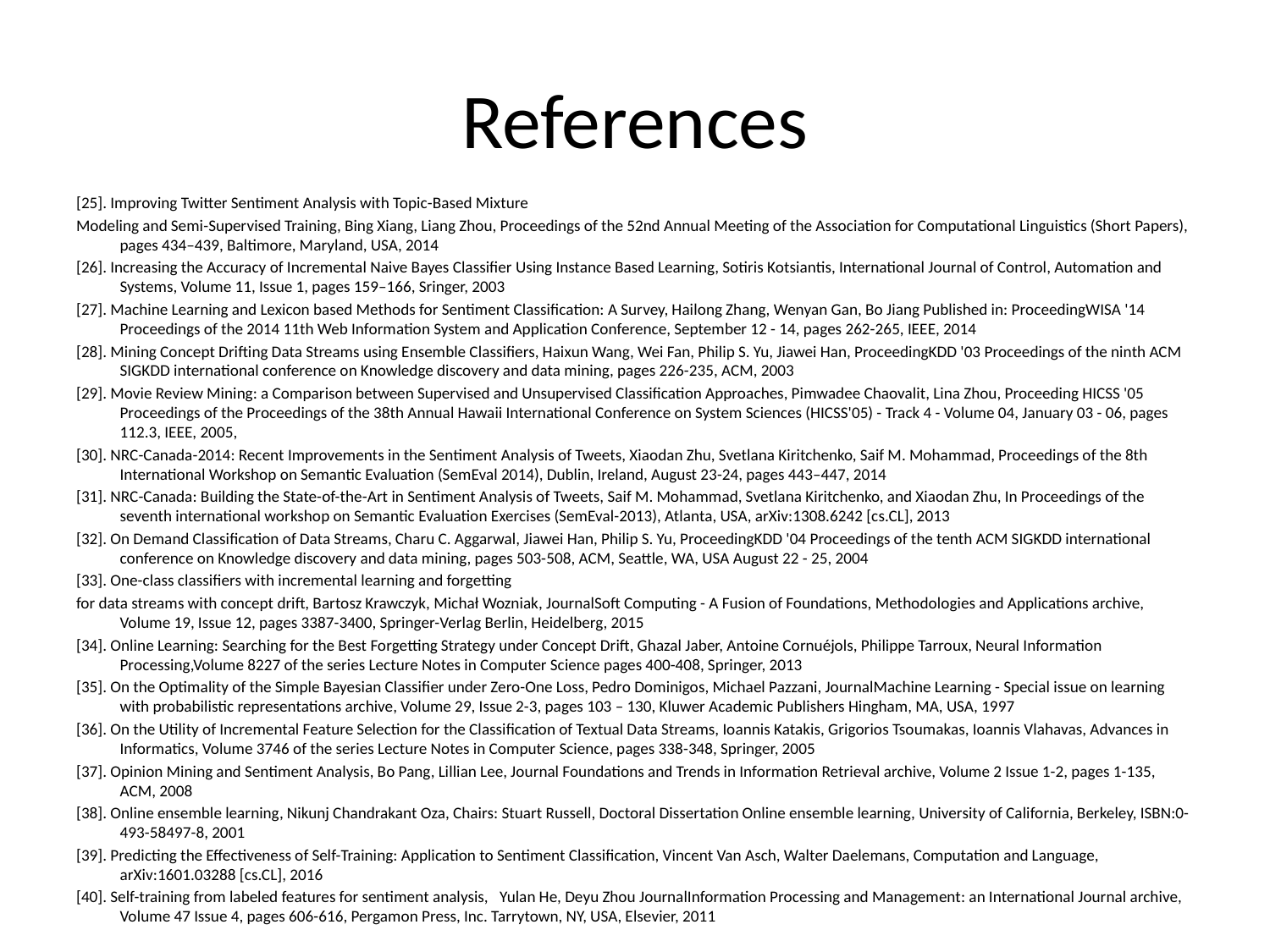

# References
[25]. Improving Twitter Sentiment Analysis with Topic-Based Mixture
Modeling and Semi-Supervised Training, Bing Xiang, Liang Zhou, Proceedings of the 52nd Annual Meeting of the Association for Computational Linguistics (Short Papers), pages 434–439, Baltimore, Maryland, USA, 2014
[26]. Increasing the Accuracy of Incremental Naive Bayes Classifier Using Instance Based Learning, Sotiris Kotsiantis, International Journal of Control, Automation and Systems, Volume 11, Issue 1, pages 159–166, Sringer, 2003
[27]. Machine Learning and Lexicon based Methods for Sentiment Classification: A Survey, Hailong Zhang, Wenyan Gan, Bo Jiang Published in: ProceedingWISA '14 Proceedings of the 2014 11th Web Information System and Application Conference, September 12 - 14, pages 262-265, IEEE, 2014
[28]. Mining Concept Drifting Data Streams using Ensemble Classifiers, Haixun Wang, Wei Fan, Philip S. Yu, Jiawei Han, ProceedingKDD '03 Proceedings of the ninth ACM SIGKDD international conference on Knowledge discovery and data mining, pages 226-235, ACM, 2003
[29]. Movie Review Mining: a Comparison between Supervised and Unsupervised Classification Approaches, Pimwadee Chaovalit, Lina Zhou, Proceeding HICSS '05 Proceedings of the Proceedings of the 38th Annual Hawaii International Conference on System Sciences (HICSS'05) - Track 4 - Volume 04, January 03 - 06, pages 112.3, IEEE, 2005,
[30]. NRC-Canada-2014: Recent Improvements in the Sentiment Analysis of Tweets, Xiaodan Zhu, Svetlana Kiritchenko, Saif M. Mohammad, Proceedings of the 8th International Workshop on Semantic Evaluation (SemEval 2014), Dublin, Ireland, August 23-24, pages 443–447, 2014
[31]. NRC-Canada: Building the State-of-the-Art in Sentiment Analysis of Tweets, Saif M. Mohammad, Svetlana Kiritchenko, and Xiaodan Zhu, In Proceedings of the seventh international workshop on Semantic Evaluation Exercises (SemEval-2013), Atlanta, USA, arXiv:1308.6242 [cs.CL], 2013
[32]. On Demand Classification of Data Streams, Charu C. Aggarwal, Jiawei Han, Philip S. Yu, ProceedingKDD '04 Proceedings of the tenth ACM SIGKDD international conference on Knowledge discovery and data mining, pages 503-508, ACM, Seattle, WA, USA August 22 - 25, 2004
[33]. One-class classifiers with incremental learning and forgetting
for data streams with concept drift, Bartosz Krawczyk, Michał Wozniak, JournalSoft Computing - A Fusion of Foundations, Methodologies and Applications archive, Volume 19, Issue 12, pages 3387-3400, Springer-Verlag Berlin, Heidelberg, 2015
[34]. Online Learning: Searching for the Best Forgetting Strategy under Concept Drift, Ghazal Jaber, Antoine Cornuéjols, Philippe Tarroux, Neural Information Processing,Volume 8227 of the series Lecture Notes in Computer Science pages 400-408, Springer, 2013
[35]. On the Optimality of the Simple Bayesian Classifier under Zero-One Loss, Pedro Dominigos, Michael Pazzani, JournalMachine Learning - Special issue on learning with probabilistic representations archive, Volume 29, Issue 2-3, pages 103 – 130, Kluwer Academic Publishers Hingham, MA, USA, 1997
[36]. On the Utility of Incremental Feature Selection for the Classification of Textual Data Streams, Ioannis Katakis, Grigorios Tsoumakas, Ioannis Vlahavas, Advances in Informatics, Volume 3746 of the series Lecture Notes in Computer Science, pages 338-348, Springer, 2005
[37]. Opinion Mining and Sentiment Analysis, Bo Pang, Lillian Lee, Journal Foundations and Trends in Information Retrieval archive, Volume 2 Issue 1-2, pages 1-135, ACM, 2008
[38]. Online ensemble learning, Nikunj Chandrakant Oza, Chairs: Stuart Russell, Doctoral Dissertation Online ensemble learning, University of California, Berkeley, ISBN:0-493-58497-8, 2001
[39]. Predicting the Effectiveness of Self-Training: Application to Sentiment Classification, Vincent Van Asch, Walter Daelemans, Computation and Language, arXiv:1601.03288 [cs.CL], 2016
[40]. Self-training from labeled features for sentiment analysis, 	Yulan He, Deyu Zhou JournalInformation Processing and Management: an International Journal archive, Volume 47 Issue 4, pages 606-616, Pergamon Press, Inc. Tarrytown, NY, USA, Elsevier, 2011